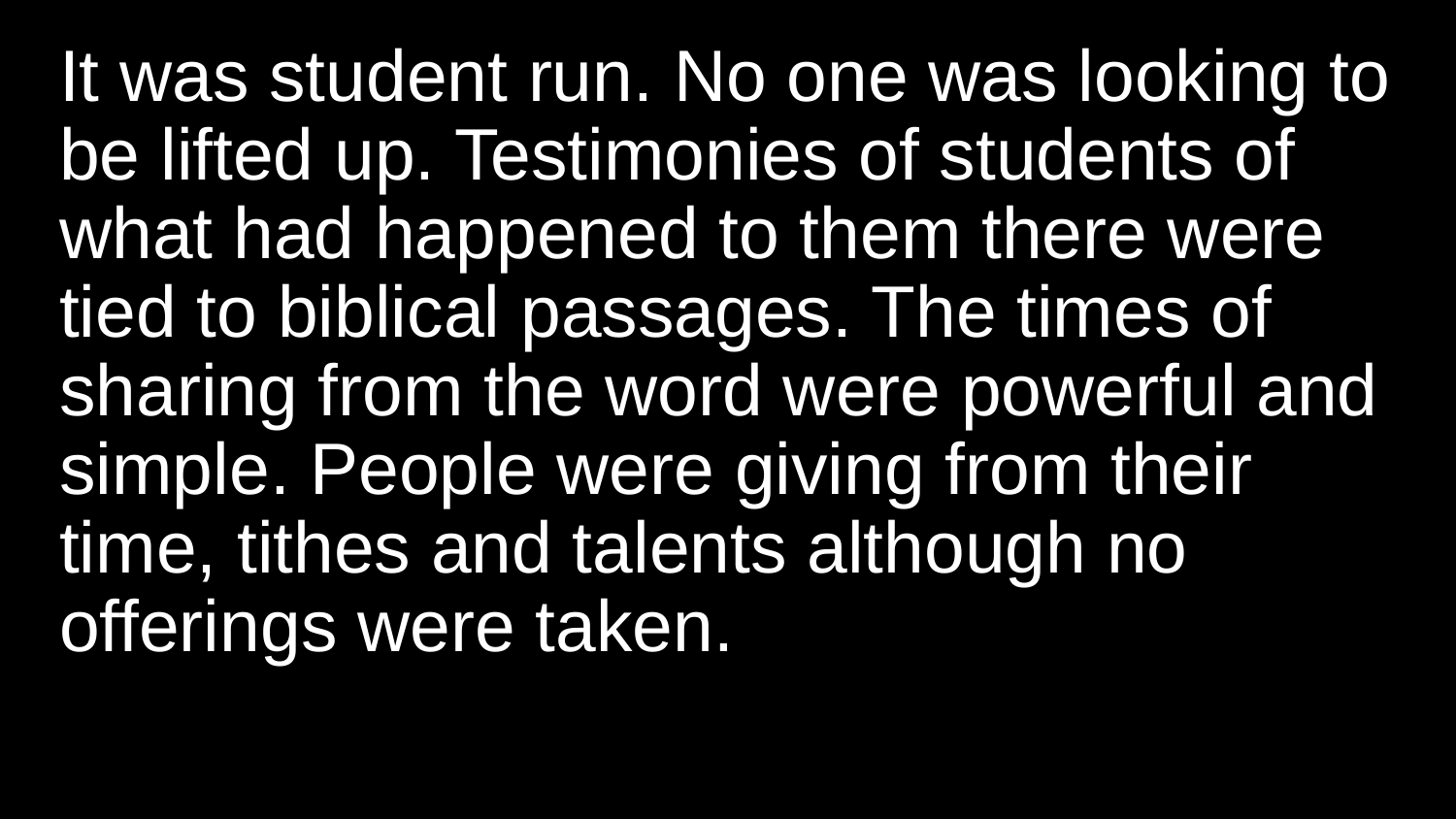

It was student run. No one was looking to be lifted up. Testimonies of students of what had happened to them there were tied to biblical passages. The times of sharing from the word were powerful and simple. People were giving from their time, tithes and talents although no offerings were taken.